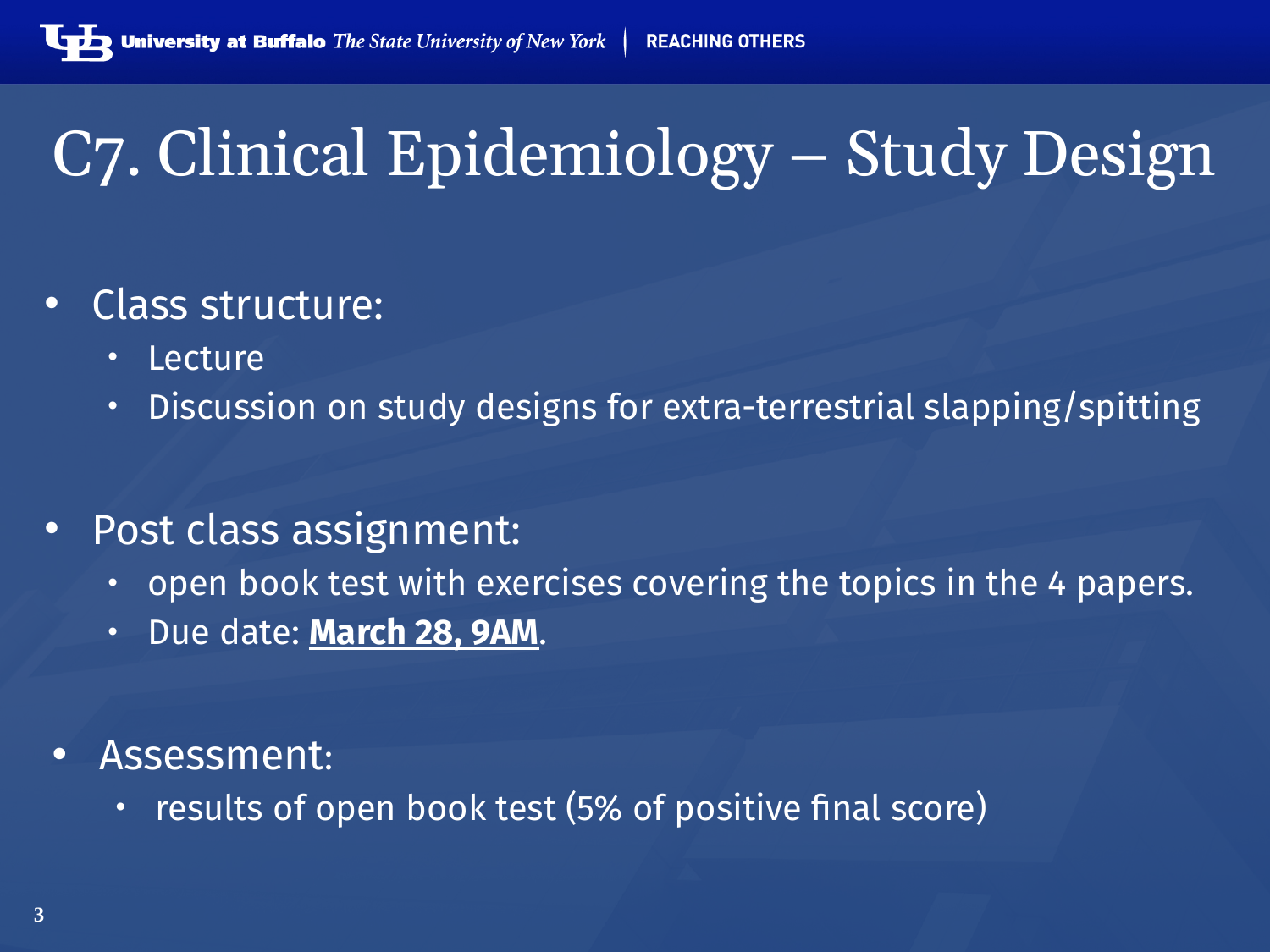

# C7. Clinical Epidemiology – Study Design

Class structure:
Lecture
Discussion on study designs for extra-terrestrial slapping/spitting

Post class assignment:
open book test with exercises covering the topics in the 4 papers.
Due date: March 28, 9AM.

Assessment:
results of open book test (5% of positive final score)

3